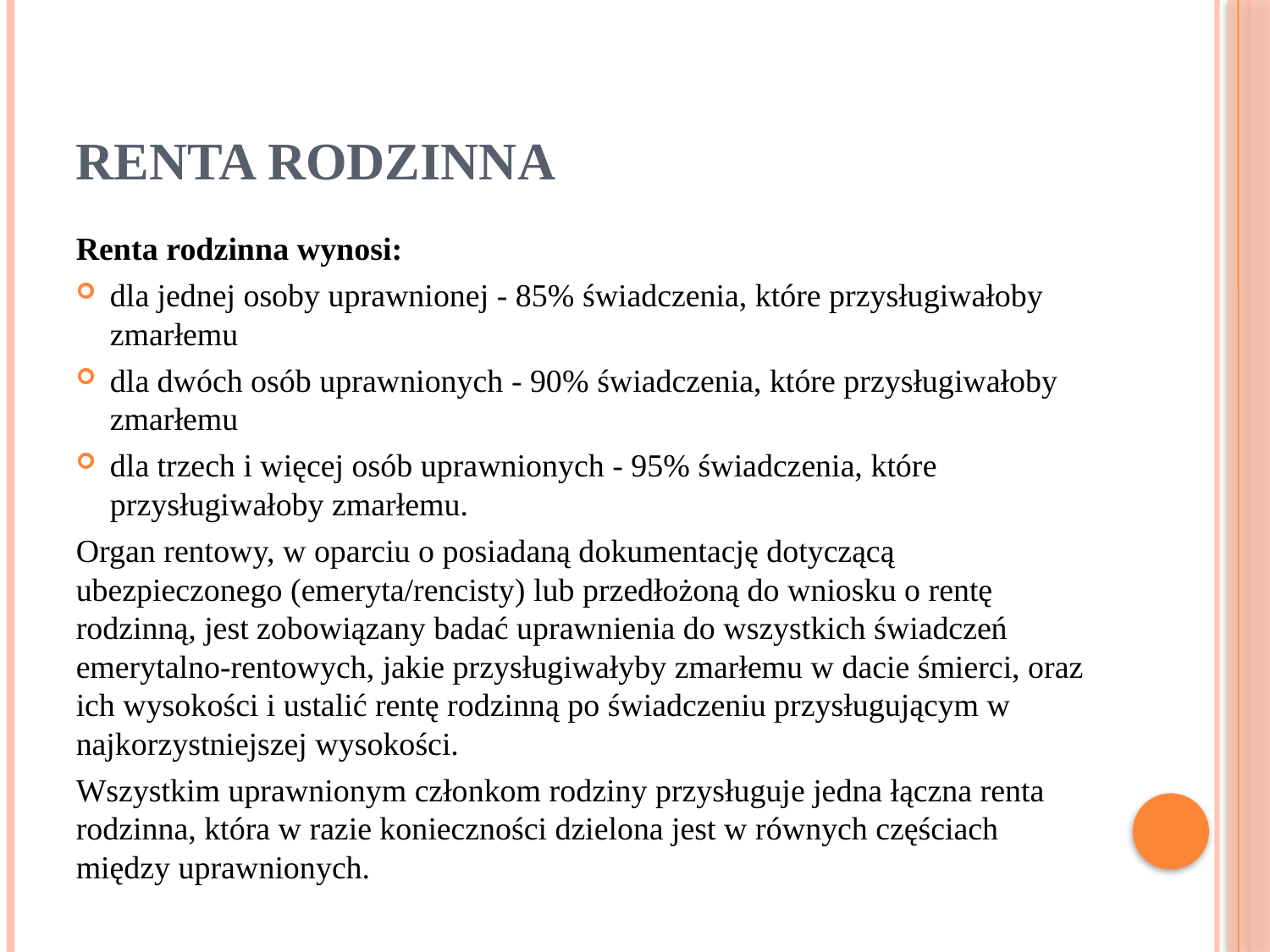

# RENTA RODZINNA
Renta rodzinna wynosi:
dla jednej osoby uprawnionej - 85% świadczenia, które przysługiwałoby zmarłemu
dla dwóch osób uprawnionych - 90% świadczenia, które przysługiwałoby zmarłemu
dla trzech i więcej osób uprawnionych - 95% świadczenia, które przysługiwałoby zmarłemu.
Organ rentowy, w oparciu o posiadaną dokumentację dotyczącą ubezpieczonego (emeryta/rencisty) lub przedłożoną do wniosku o rentę rodzinną, jest zobowiązany badać uprawnienia do wszystkich świadczeń emerytalno-rentowych, jakie przysługiwałyby zmarłemu w dacie śmierci, oraz ich wysokości i ustalić rentę rodzinną po świadczeniu przysługującym w najkorzystniejszej wysokości.
Wszystkim uprawnionym członkom rodziny przysługuje jedna łączna renta rodzinna, która w razie konieczności dzielona jest w równych częściach między uprawnionych.